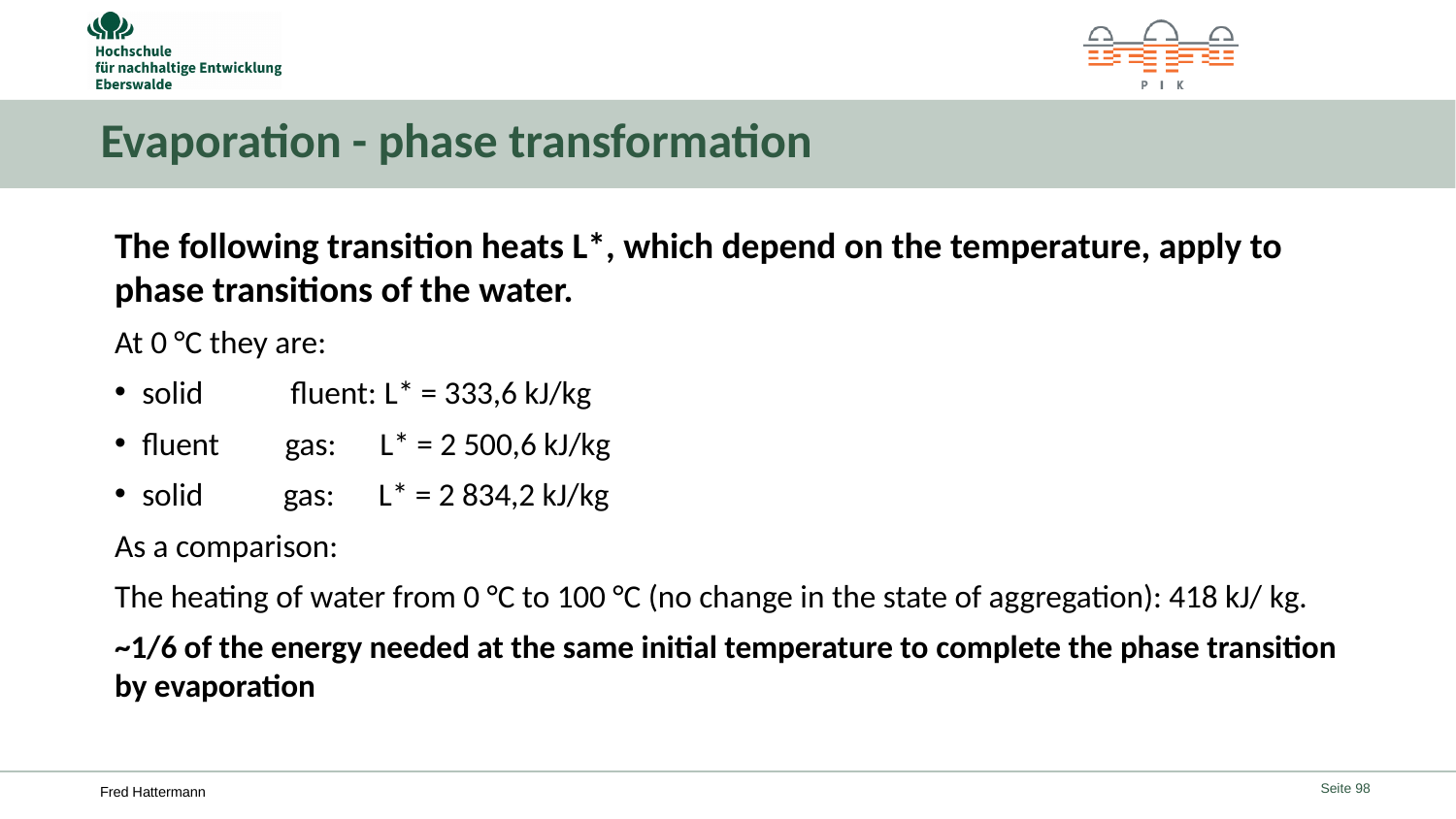

# Evaporation - phase transformation
The following transition heats L*, which depend on the temperature, apply to phase transitions of the water.
At 0 °C they are:
solid            fluent: L* = 333,6 kJ/kg
fluent         gas:      L* = 2 500,6 kJ/kg
solid           gas:      L* = 2 834,2 kJ/kg
As a comparison:
The heating of water from 0 °C to 100 °C (no change in the state of aggregation): 418 kJ/ kg.
~1/6 of the energy needed at the same initial temperature to complete the phase transition by evaporation
Seite 98